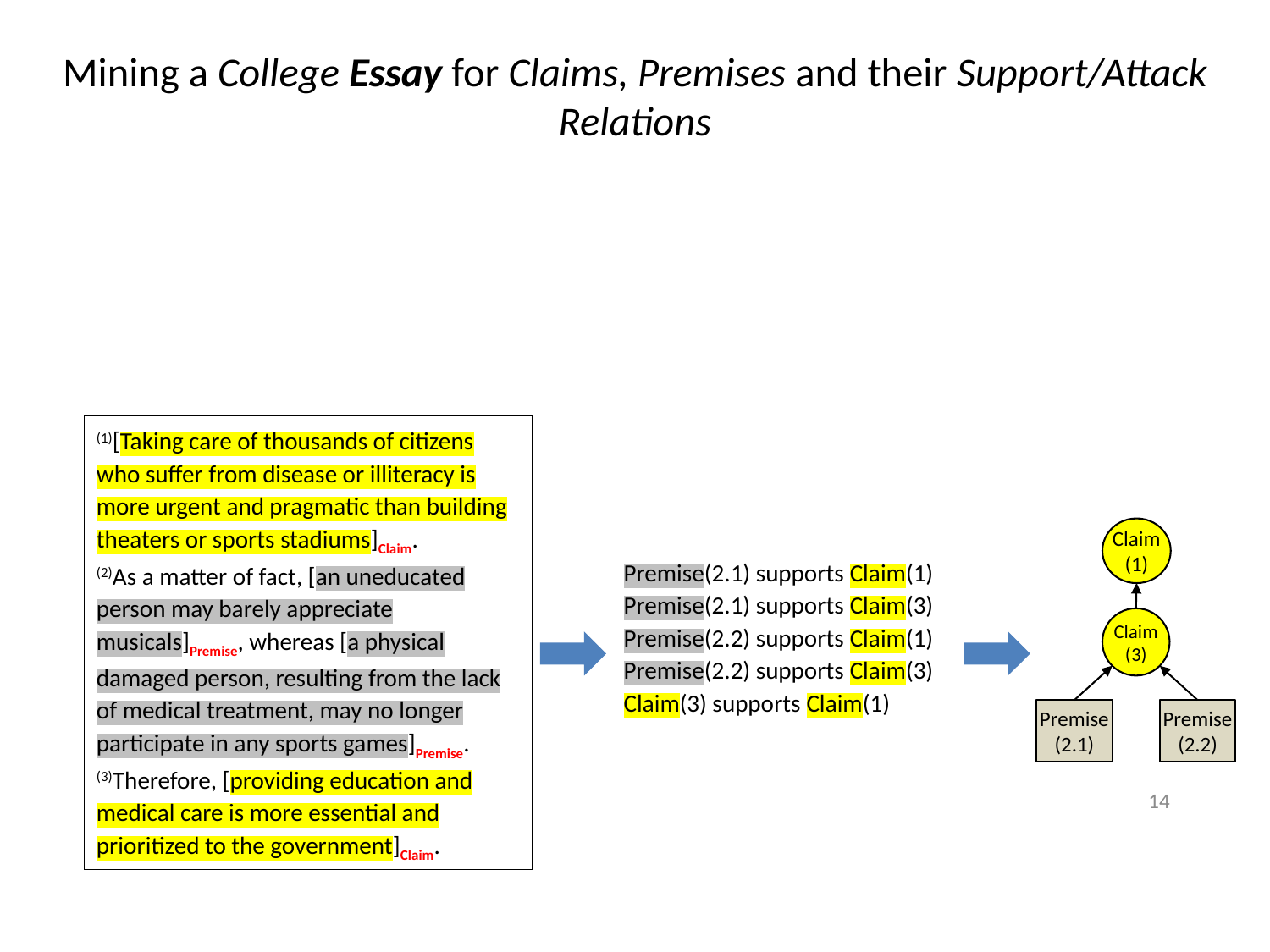

# Mining a College Essay for Claims, Premises and their Support/Attack Relations

(1)[Taking care of thousands of citizens who suffer from disease or illiteracy is more urgent and pragmatic than building theaters or sports stadiums]Claim.
(2)As a matter of fact, [an uneducated person may barely appreciate musicals]Premise, whereas [a physical damaged person, resulting from the lack of medical treatment, may no longer participate in any sports games]Premise. (3)Therefore, [providing education and medical care is more essential and prioritized to the government]Claim.
Claim(1)
Premise(2.1) supports Claim(1)
Premise(2.1) supports Claim(3)
Premise(2.2) supports Claim(1)
Premise(2.2) supports Claim(3)
Claim(3) supports Claim(1)
Claim(3)

Premise (2.1)
Premise (2.2)
14